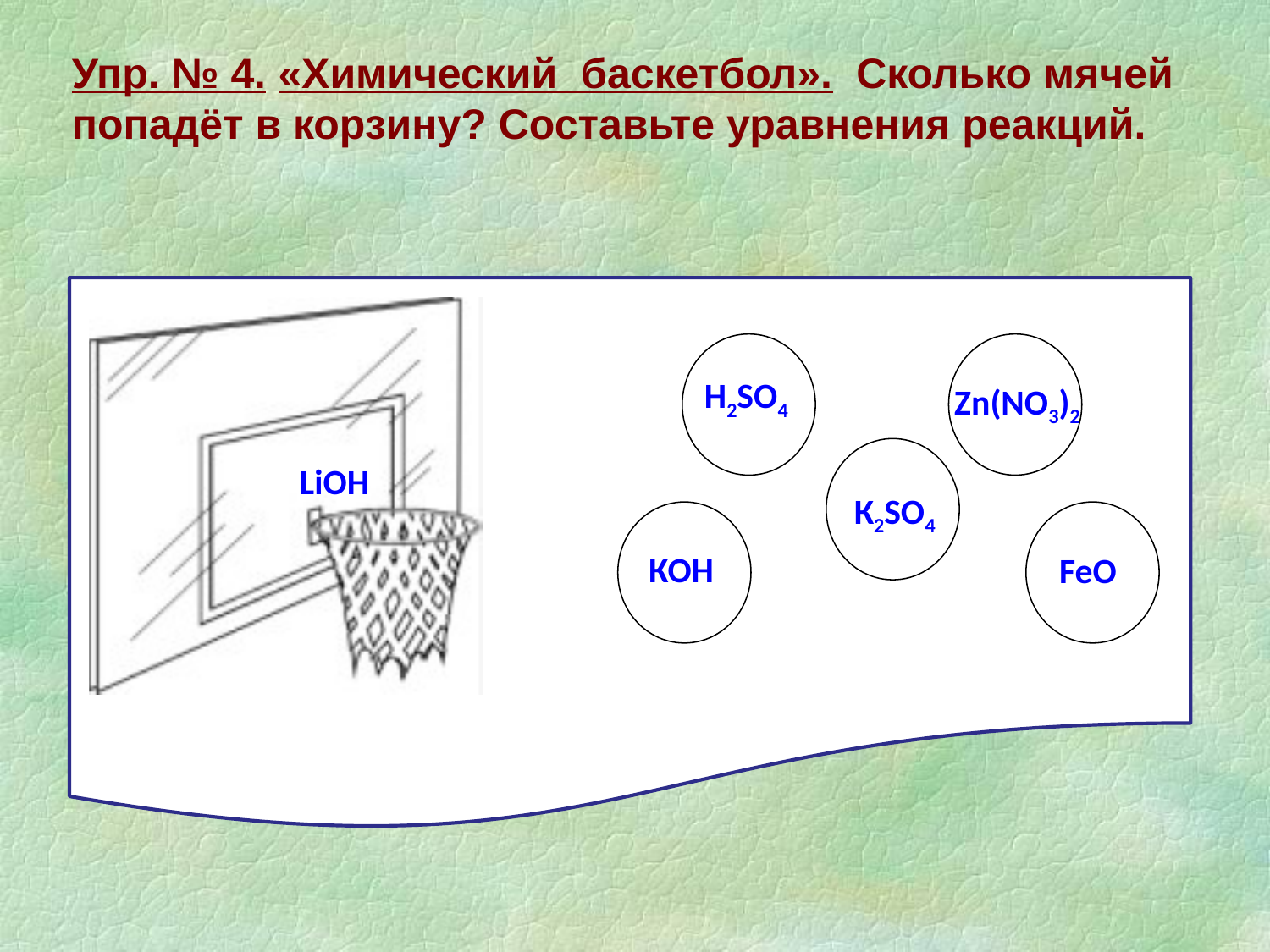

Упр. № 4. «Химический  баскетбол».  Сколько мячей попадёт в корзину? Составьте уравнения реакций.

H2SO4
Zn(NO3)2

LiОН
К2SO4

КОН
FeO